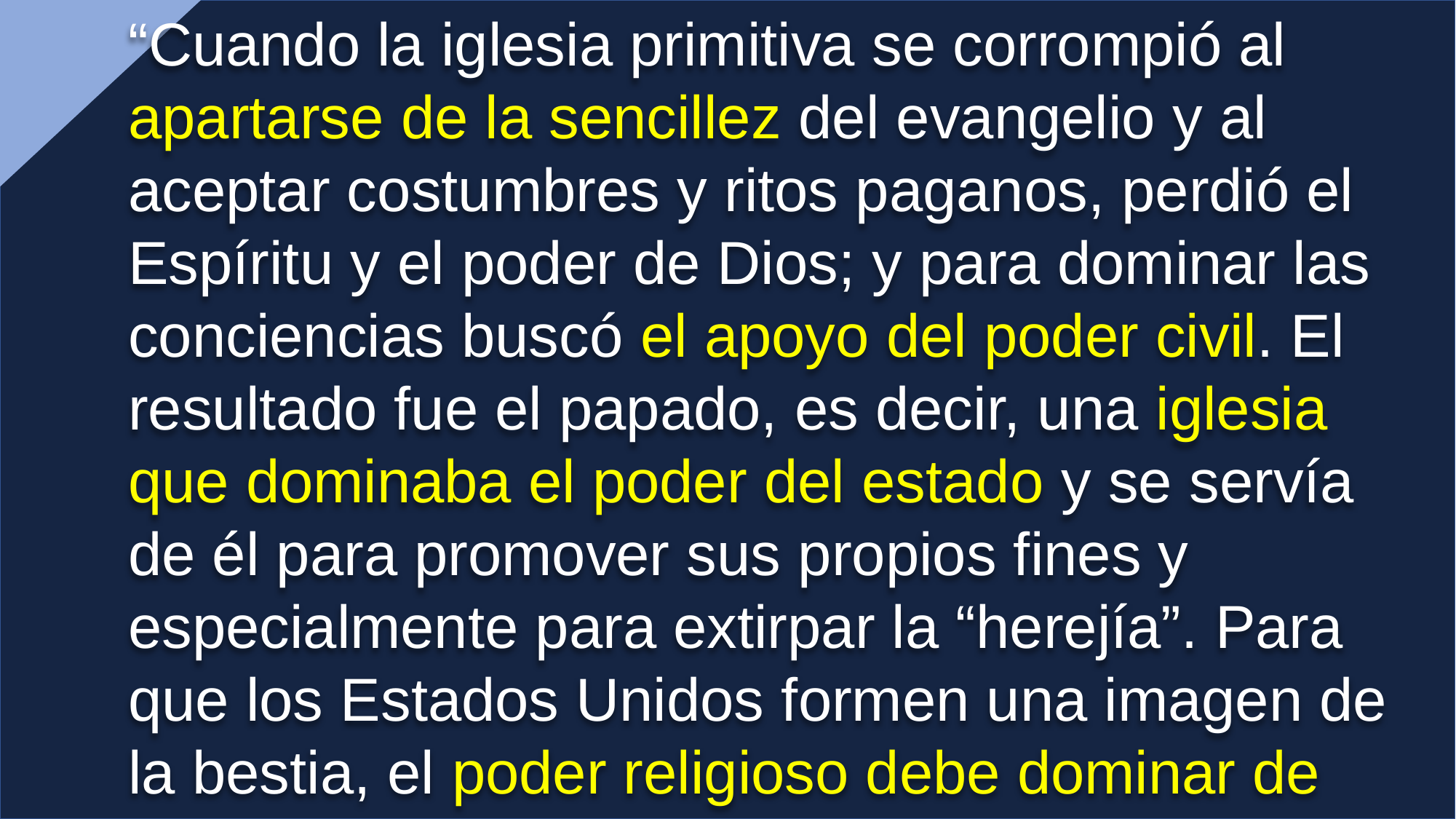

“Cuando la iglesia primitiva se corrompió al apartarse de la sencillez del evangelio y al aceptar costumbres y ritos paganos, perdió el Espíritu y el poder de Dios; y para dominar las conciencias buscó el apoyo del poder civil. El resultado fue el papado, es decir, una iglesia que dominaba el poder del estado y se servía de él para promover sus propios fines y especialmente para extirpar la “herejía”. Para que los Estados Unidos formen una imagen de la bestia, el poder religioso debe dominar de tal manera al gobierno civil que la autoridad del estado sea empleada también por la iglesia para cumplir sus fines.” CS, p. 438